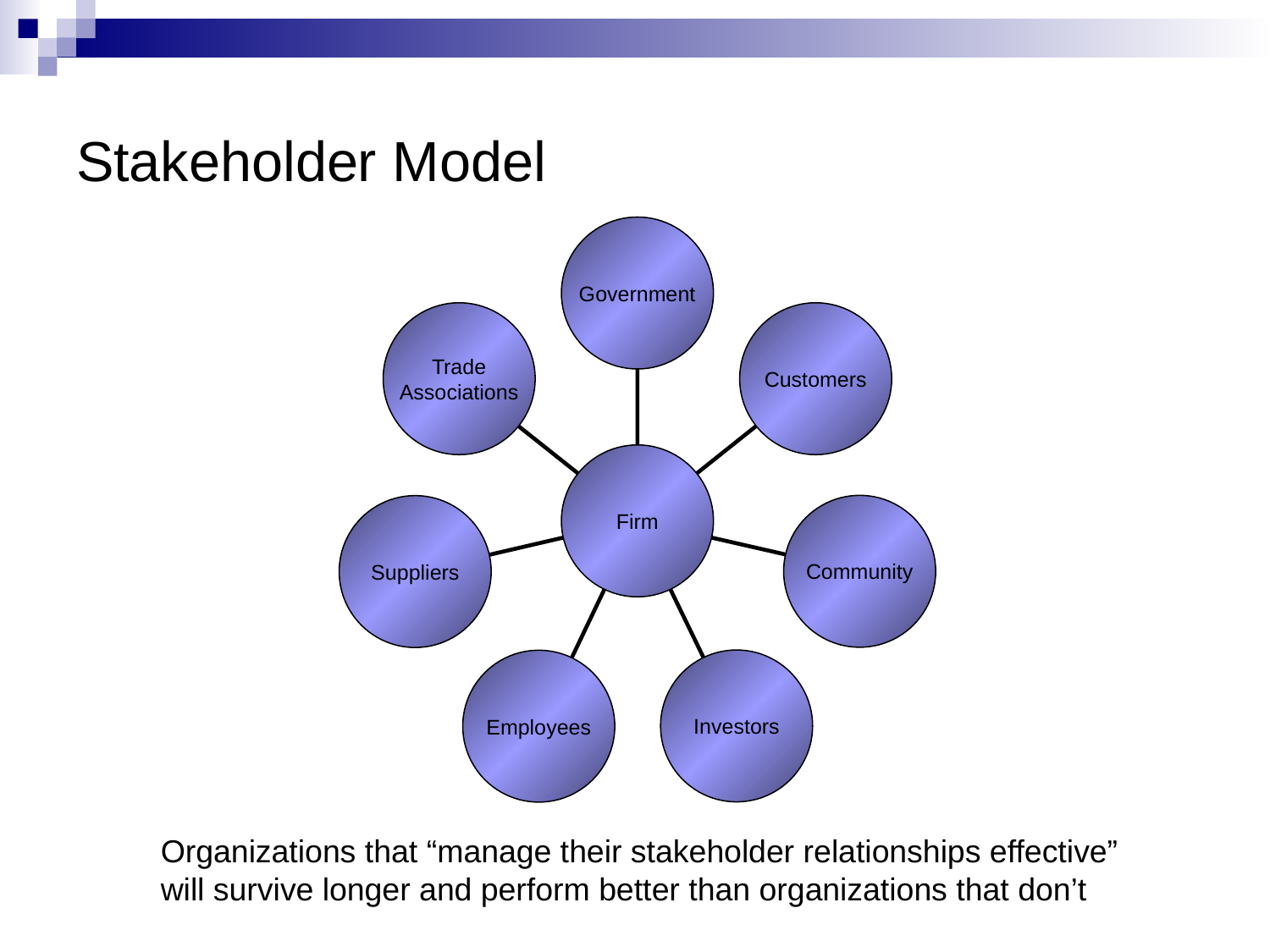

# Stakeholder Model
Government
Trade
Associations
Customers

Firm
Community
Suppliers

Investors
Employees
Organizations that “manage their stakeholder relationships effective” will survive longer and perform better than organizations that don’t